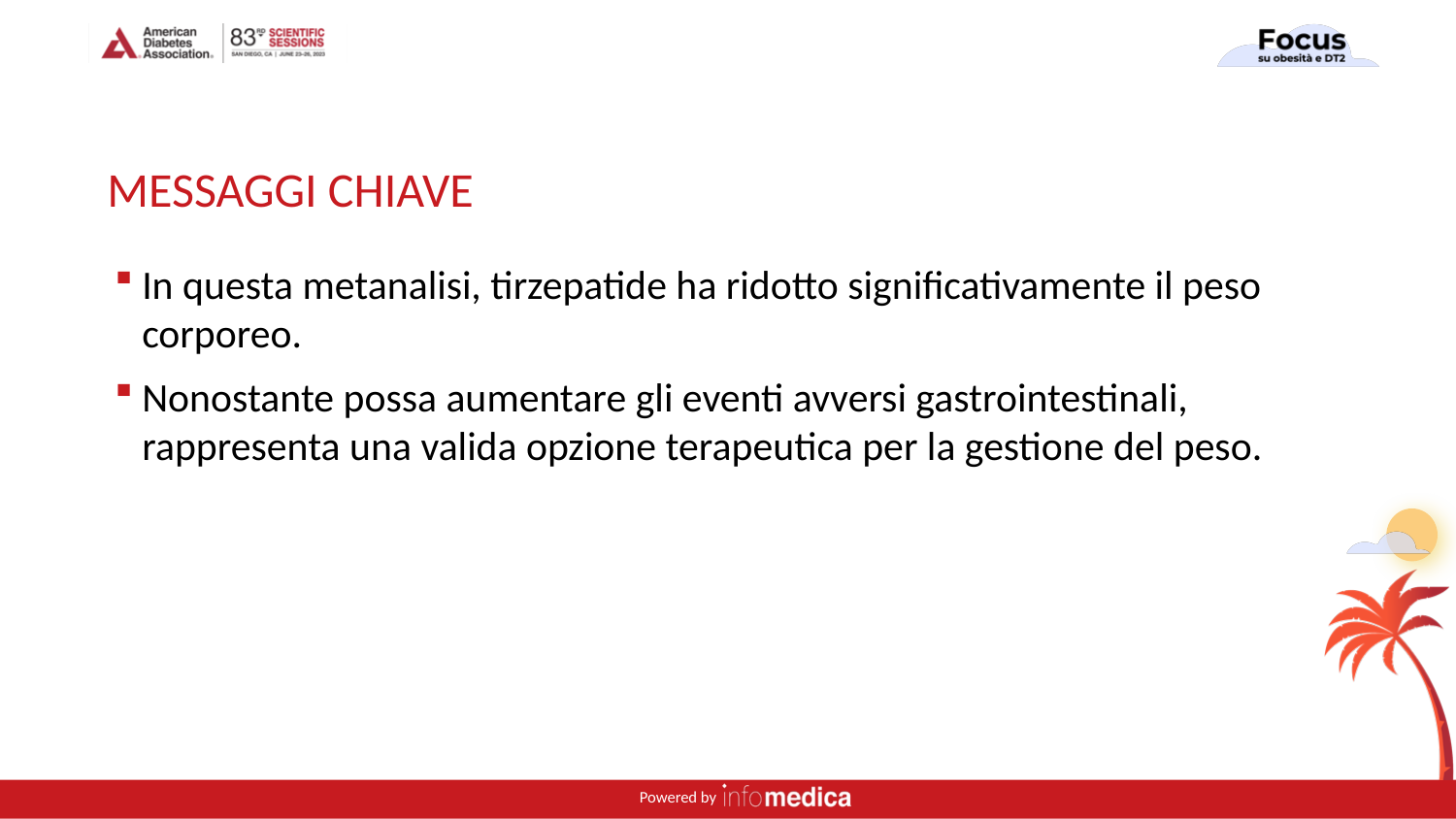

# MESSAGGI CHIAVE
In questa metanalisi, tirzepatide ha ridotto significativamente il peso corporeo.
Nonostante possa aumentare gli eventi avversi gastrointestinali, rappresenta una valida opzione terapeutica per la gestione del peso.